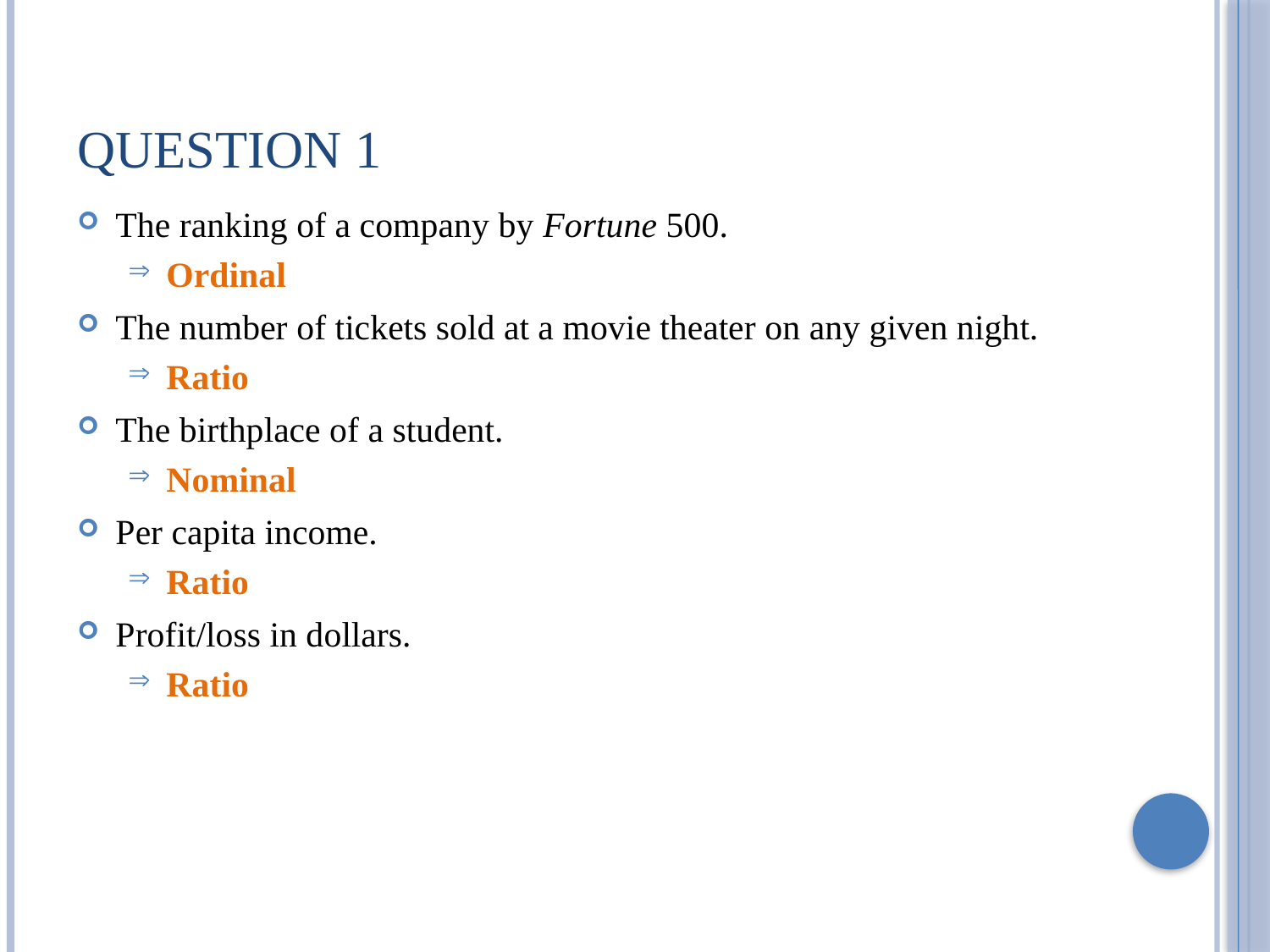

# Question 1
The ranking of a company by Fortune 500.
Ordinal
The number of tickets sold at a movie theater on any given night.
Ratio
The birthplace of a student.
Nominal
Per capita income.
Ratio
Profit/loss in dollars.
Ratio